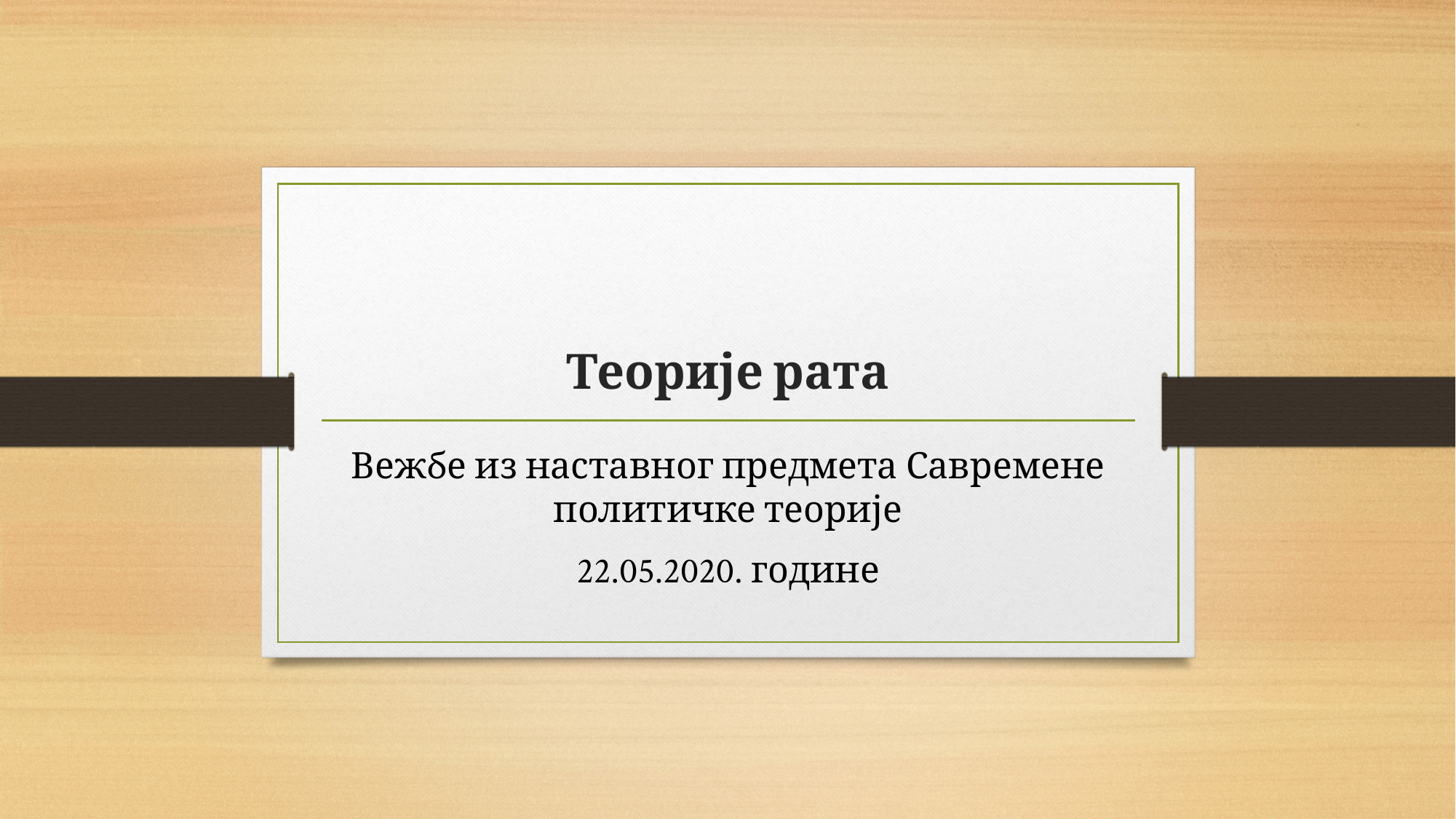

# Теорије рата
Вежбе из наставног предмета Савремене политичке теорије
22.05.2020. године